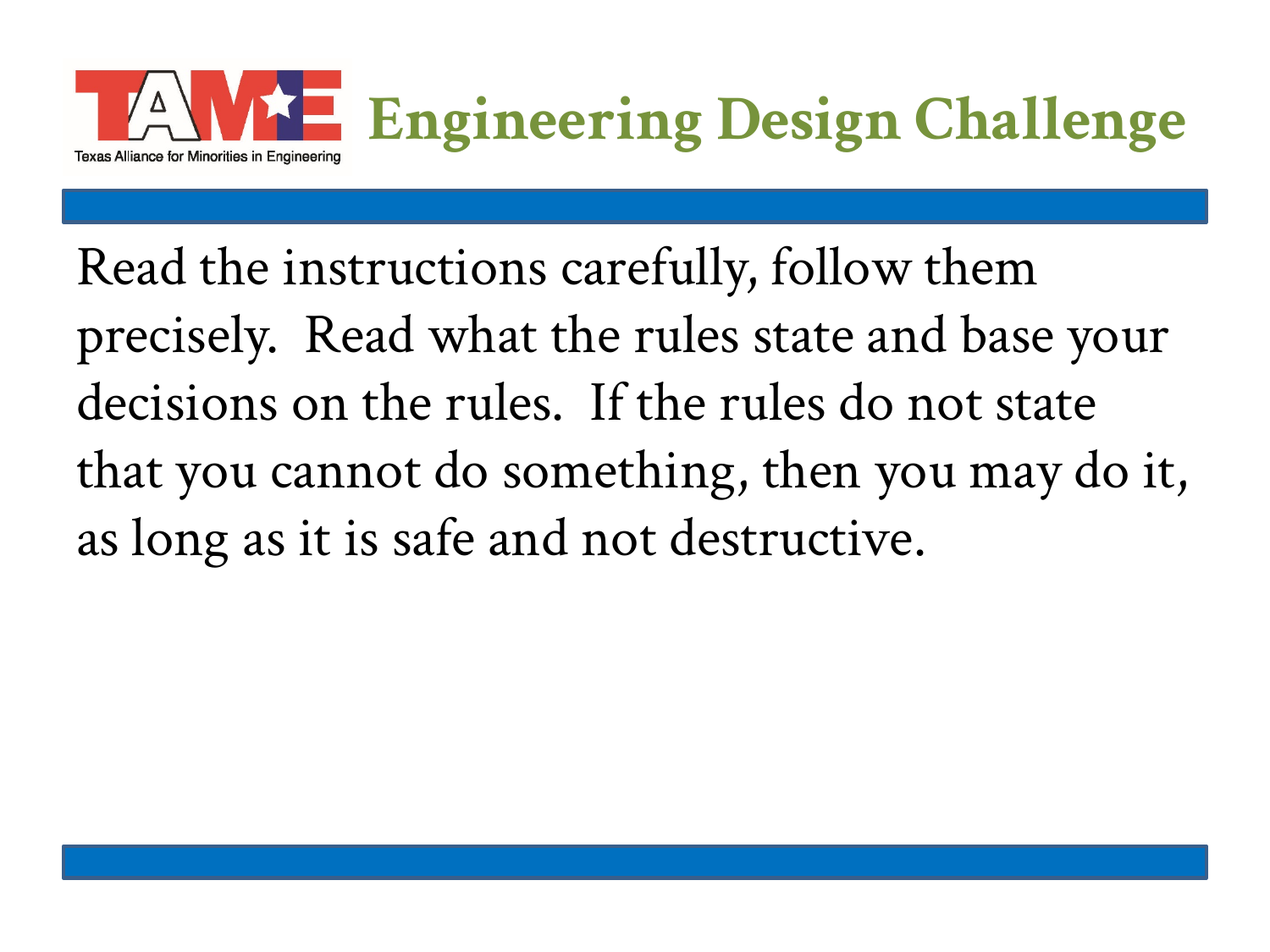

# Engineering Design Challenge
Read the instructions carefully, follow them precisely.  Read what the rules state and base your decisions on the rules.  If the rules do not state that you cannot do something, then you may do it, as long as it is safe and not destructive.